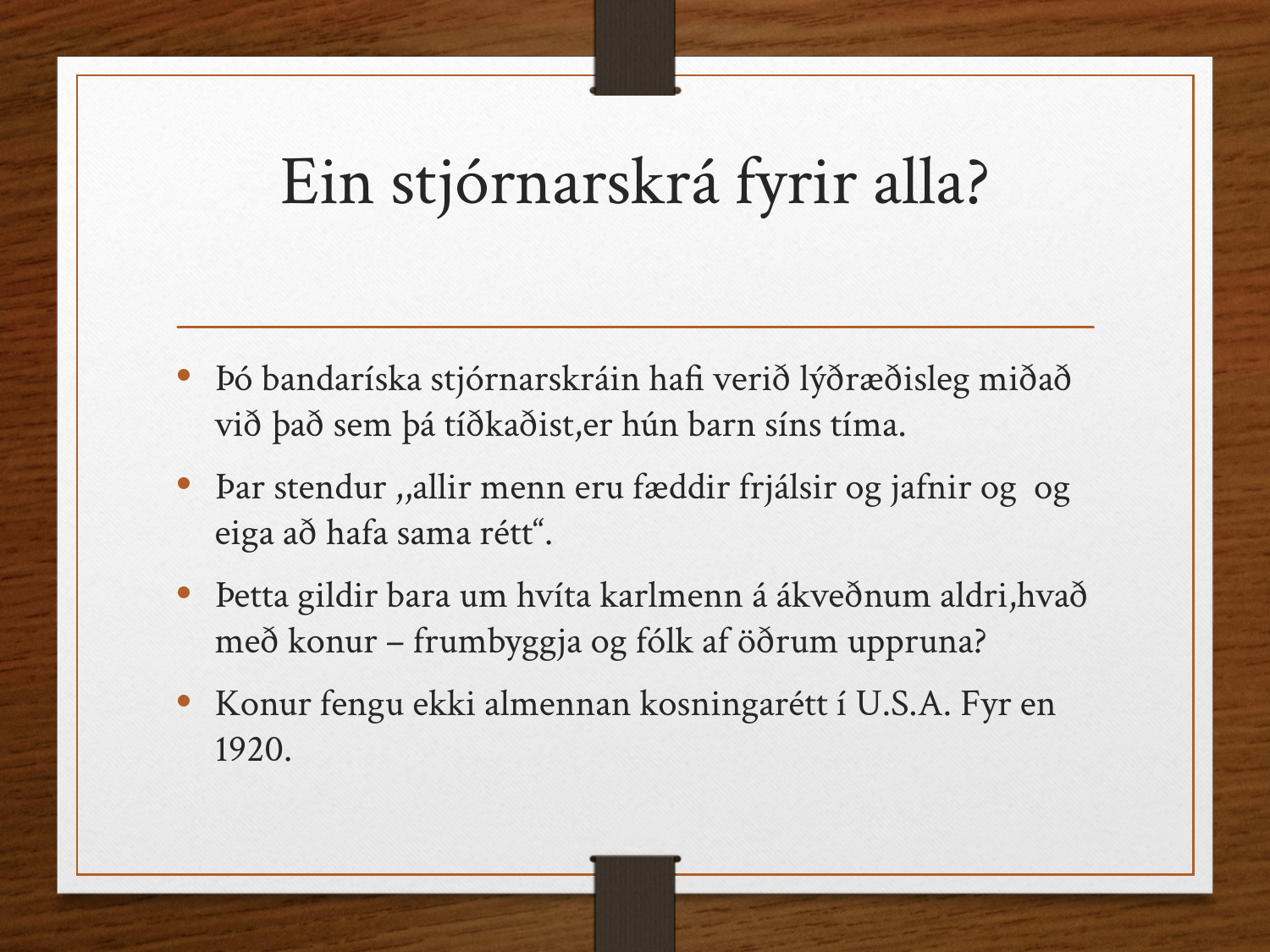

# Ein stjórnarskrá fyrir alla?
Þó bandaríska stjórnarskráin hafi verið lýðræðisleg miðað við það sem þá tíðkaðist,er hún barn síns tíma.
Þar stendur ,,allir menn eru fæddir frjálsir og jafnir og  og eiga að hafa sama rétt“.
Þetta gildir bara um hvíta karlmenn á ákveðnum aldri,hvað með konur – frumbyggja og fólk af öðrum uppruna?
Konur fengu ekki almennan kosningarétt í U.S.A. Fyr en 1920.